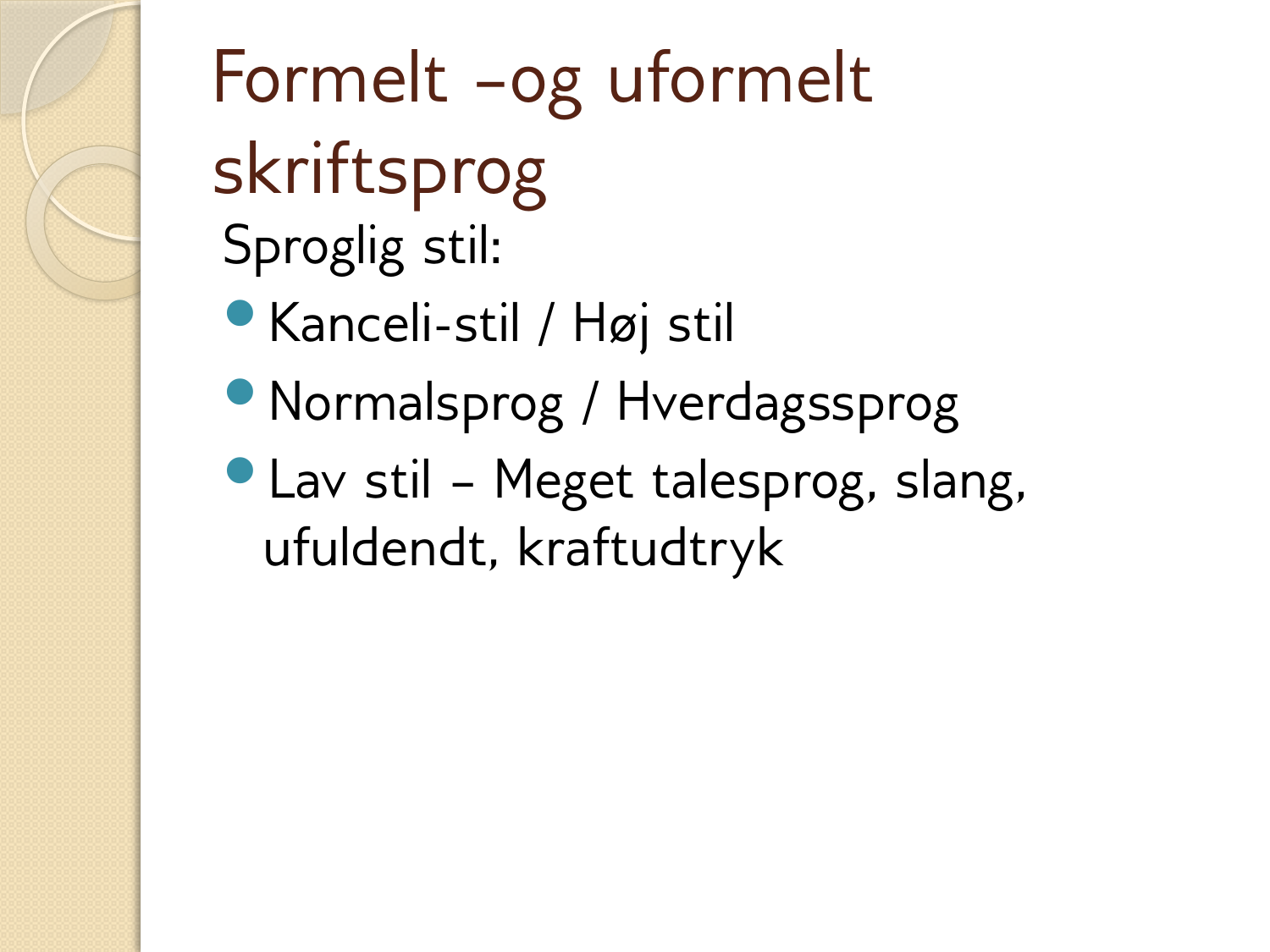

# Formelt –og uformelt skriftsprog
Sproglig stil:
Kanceli-stil / Høj stil
Normalsprog / Hverdagssprog
Lav stil – Meget talesprog, slang, ufuldendt, kraftudtryk